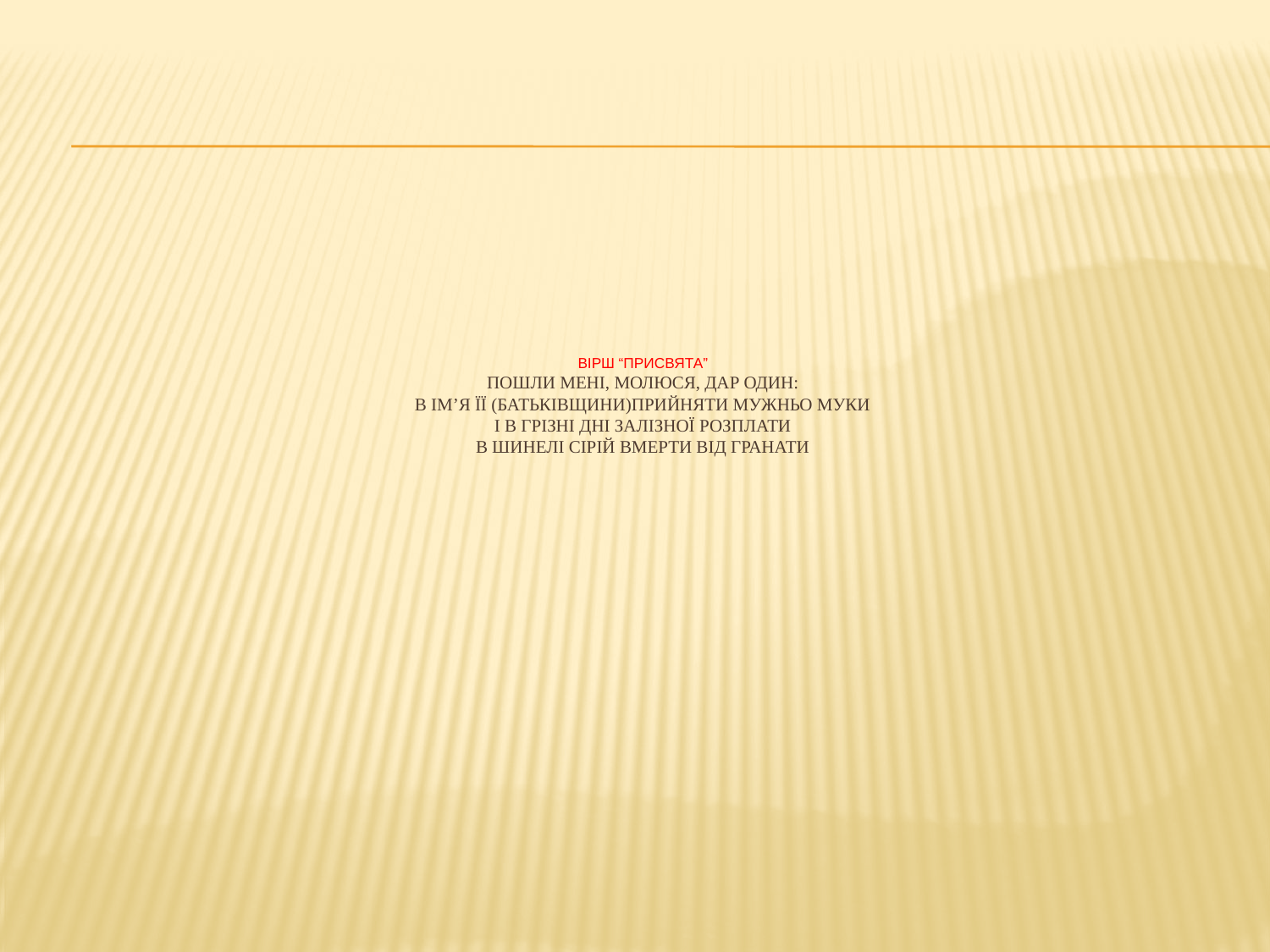

# Вірш “присвята” пошли мені, молюся, дар один: в ім’я її (Батьківщини)прийняти мужньо муки і в грізні дні залізної розплати в шинелі сірій вмерти від гранати